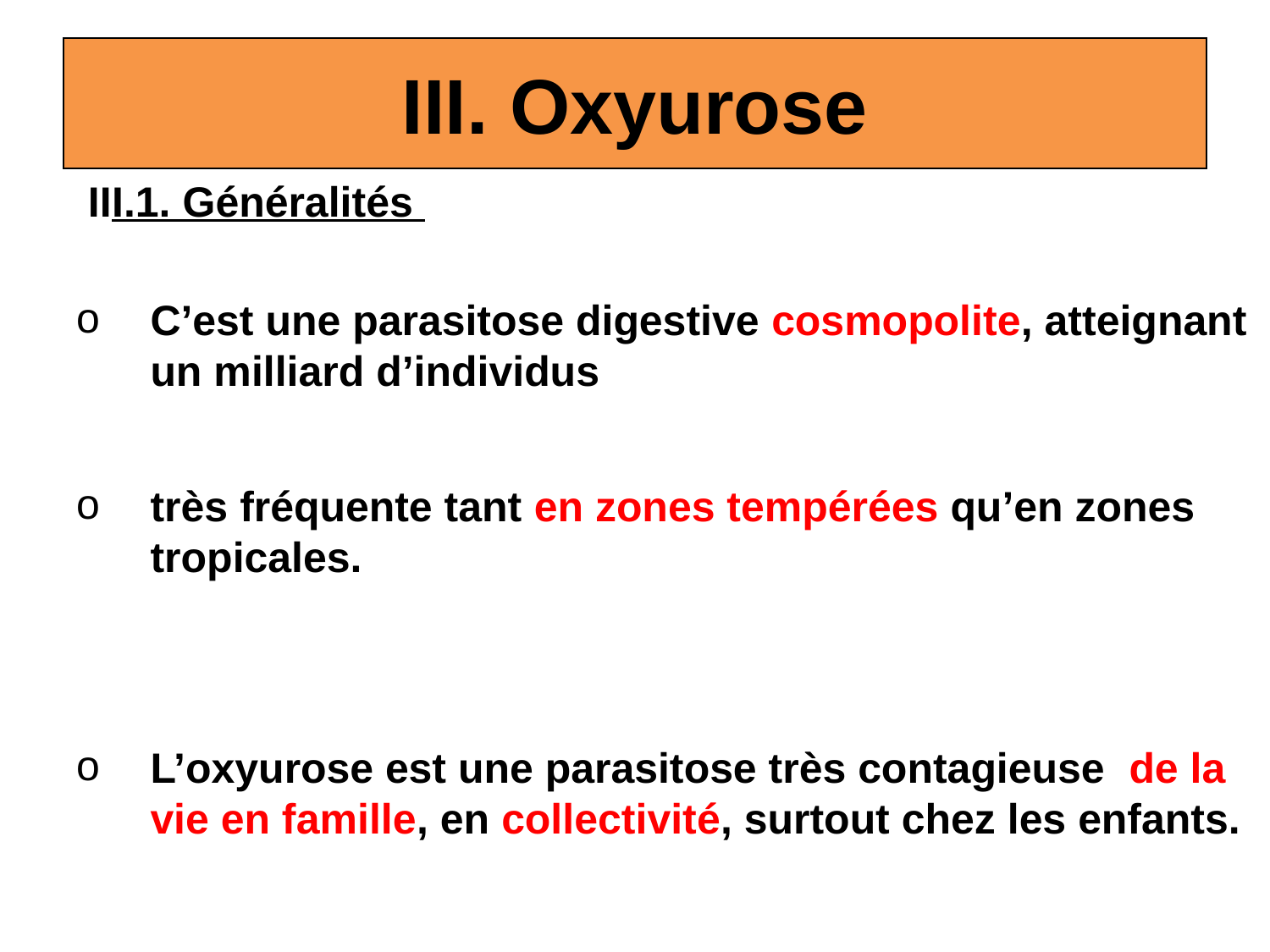

# III. Oxyurose
 III.1. Généralités

C’est une parasitose digestive cosmopolite, atteignant un milliard d’individus

très fréquente tant en zones tempérées qu’en zones tropicales.

L’oxyurose est une parasitose très contagieuse  de la vie en famille, en collectivité, surtout chez les enfants.